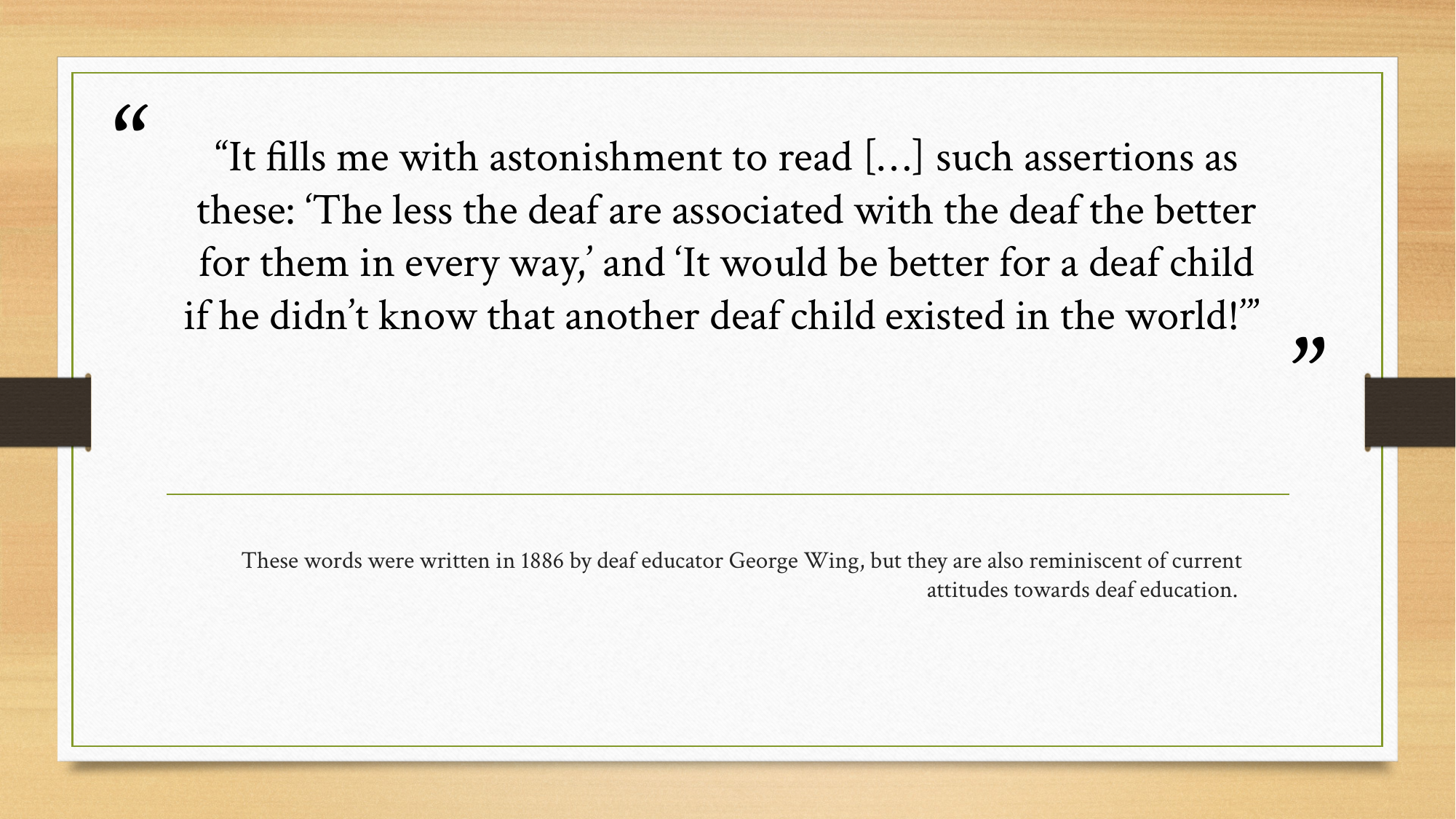

# “It fills me with astonishment to read […] such assertions as these: ‘The less the deaf are associated with the deaf the better for them in every way,’ and ‘It would be better for a deaf child if he didn’t know that another deaf child existed in the world!’”
These words were written in 1886 by deaf educator George Wing, but they are also reminiscent of current attitudes towards deaf education.